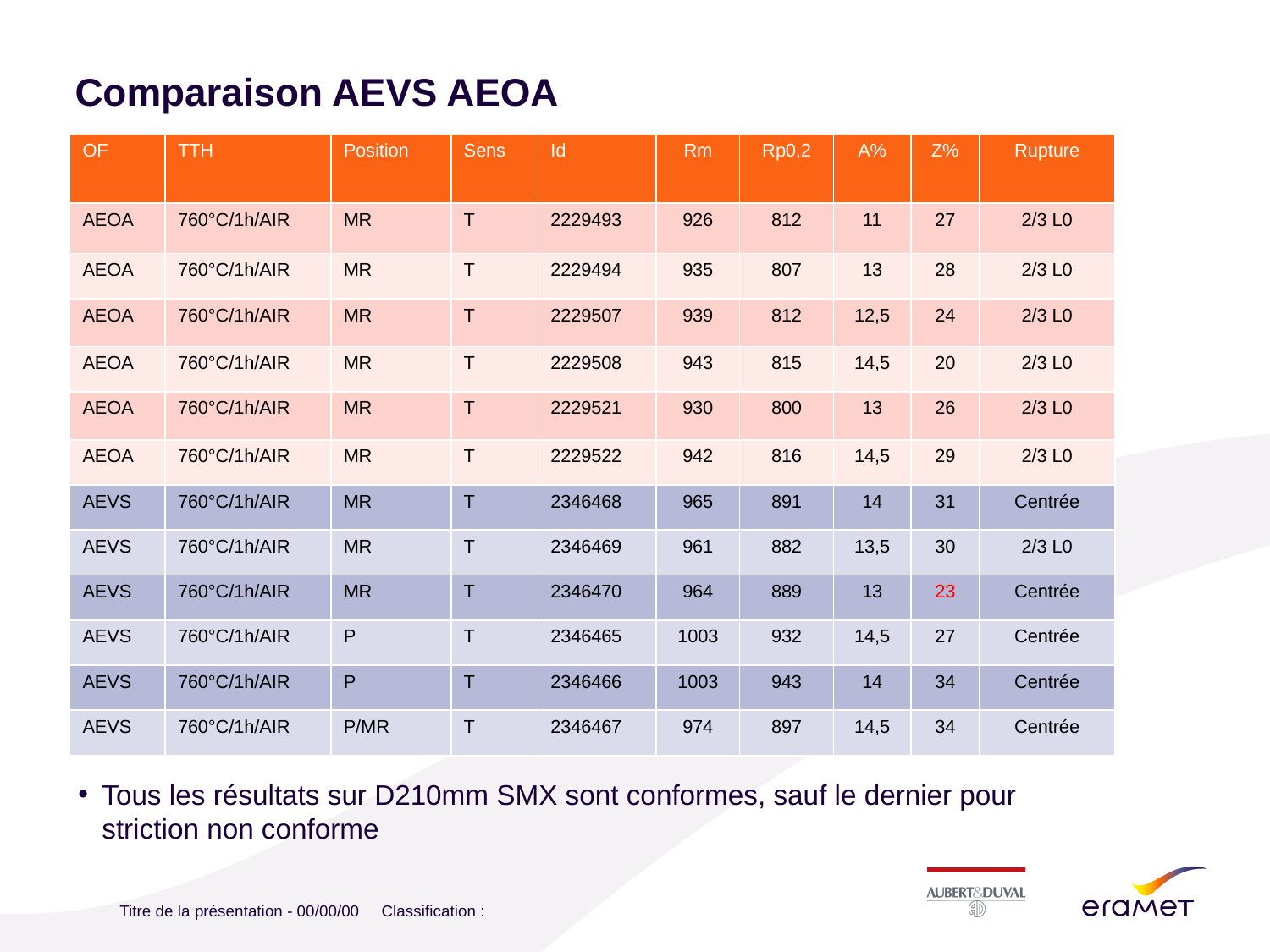

# Comparaison AEVS AEOA
Personnaliser le titre
de la présentation
en bas de page

Personnaliser le bas de page
avec le menu « Insertion » /
« En-tête et pieds de page »
| OF | TTH | Position | Sens | Id | Rm | Rp0,2 | A% | Z% | Rupture |
| --- | --- | --- | --- | --- | --- | --- | --- | --- | --- |
| AEOA | 760°C/1h/AIR | MR | T | 2229493 | 926 | 812 | 11 | 27 | 2/3 L0 |
| AEOA | 760°C/1h/AIR | MR | T | 2229494 | 935 | 807 | 13 | 28 | 2/3 L0 |
| AEOA | 760°C/1h/AIR | MR | T | 2229507 | 939 | 812 | 12,5 | 24 | 2/3 L0 |
| AEOA | 760°C/1h/AIR | MR | T | 2229508 | 943 | 815 | 14,5 | 20 | 2/3 L0 |
| AEOA | 760°C/1h/AIR | MR | T | 2229521 | 930 | 800 | 13 | 26 | 2/3 L0 |
| AEOA | 760°C/1h/AIR | MR | T | 2229522 | 942 | 816 | 14,5 | 29 | 2/3 L0 |
| AEVS | 760°C/1h/AIR | MR | T | 2346468 | 965 | 891 | 14 | 31 | Centrée |
| AEVS | 760°C/1h/AIR | MR | T | 2346469 | 961 | 882 | 13,5 | 30 | 2/3 L0 |
| AEVS | 760°C/1h/AIR | MR | T | 2346470 | 964 | 889 | 13 | 23 | Centrée |
| AEVS | 760°C/1h/AIR | P | T | 2346465 | 1003 | 932 | 14,5 | 27 | Centrée |
| AEVS | 760°C/1h/AIR | P | T | 2346466 | 1003 | 943 | 14 | 34 | Centrée |
| AEVS | 760°C/1h/AIR | P/MR | T | 2346467 | 974 | 897 | 14,5 | 34 | Centrée |
Tous les résultats sur D210mm SMX sont conformes, sauf le dernier pour striction non conforme
Titre de la présentation - 00/00/00     Classification :